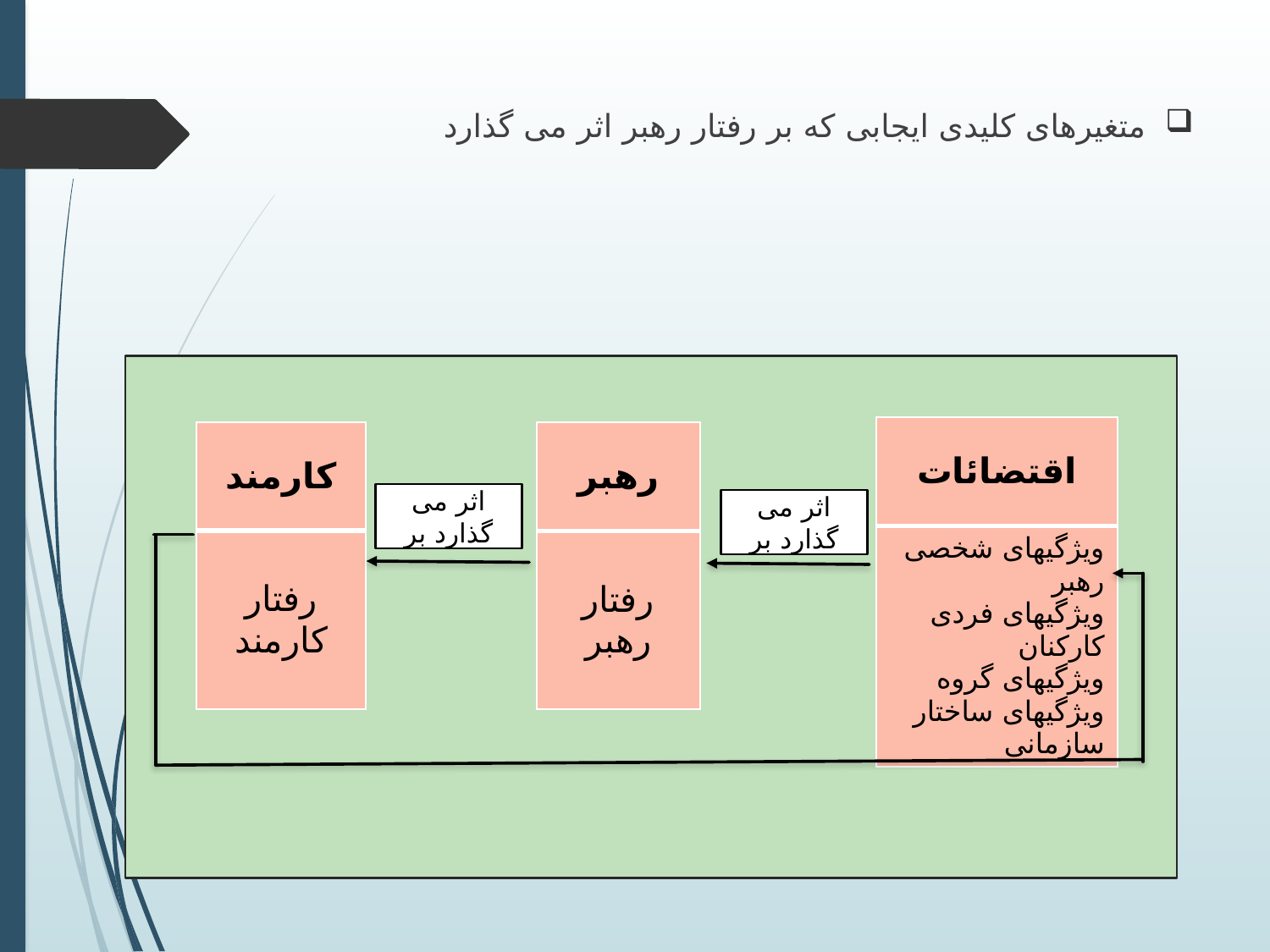

متغیرهای کلیدی ایجابی که بر رفتار رهبر اثر می گذارد

| اقتضائات |
| --- |
| ویژگیهای شخصی رهبر ویژگیهای فردی کارکنان ویژگیهای گروه ویژگیهای ساختار سازمانی |
| کارمند |
| --- |
| رفتار کارمند |
| رهبر |
| --- |
| رفتار رهبر |
اثر می گذارد بر
اثر می گذارد بر